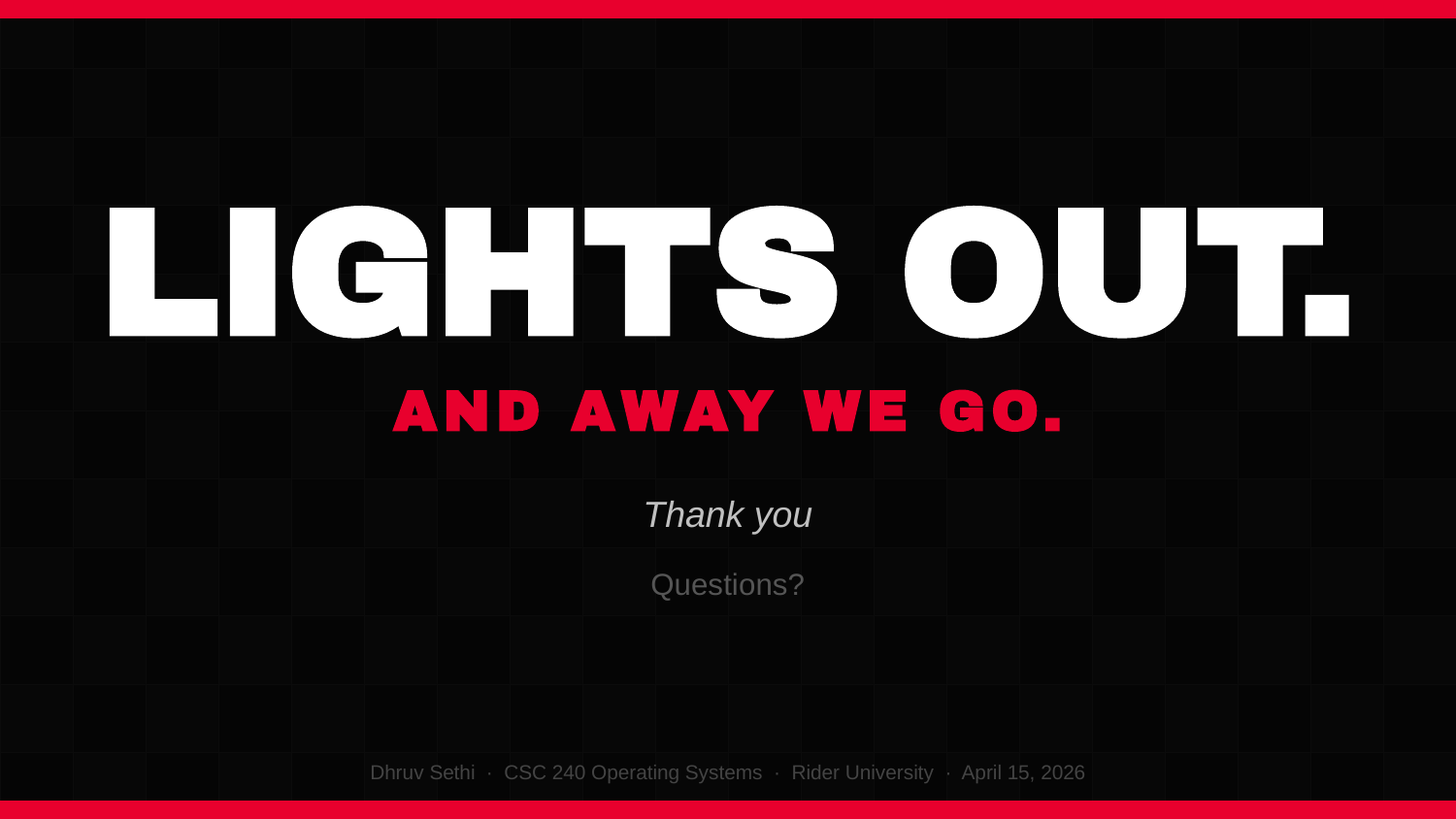

LIGHTS OUT.

AND AWAY WE GO.

Thank you

Questions?

Dhruv Sethi  ·  CSC 240 Operating Systems  ·  Rider University  ·  April 15, 2026